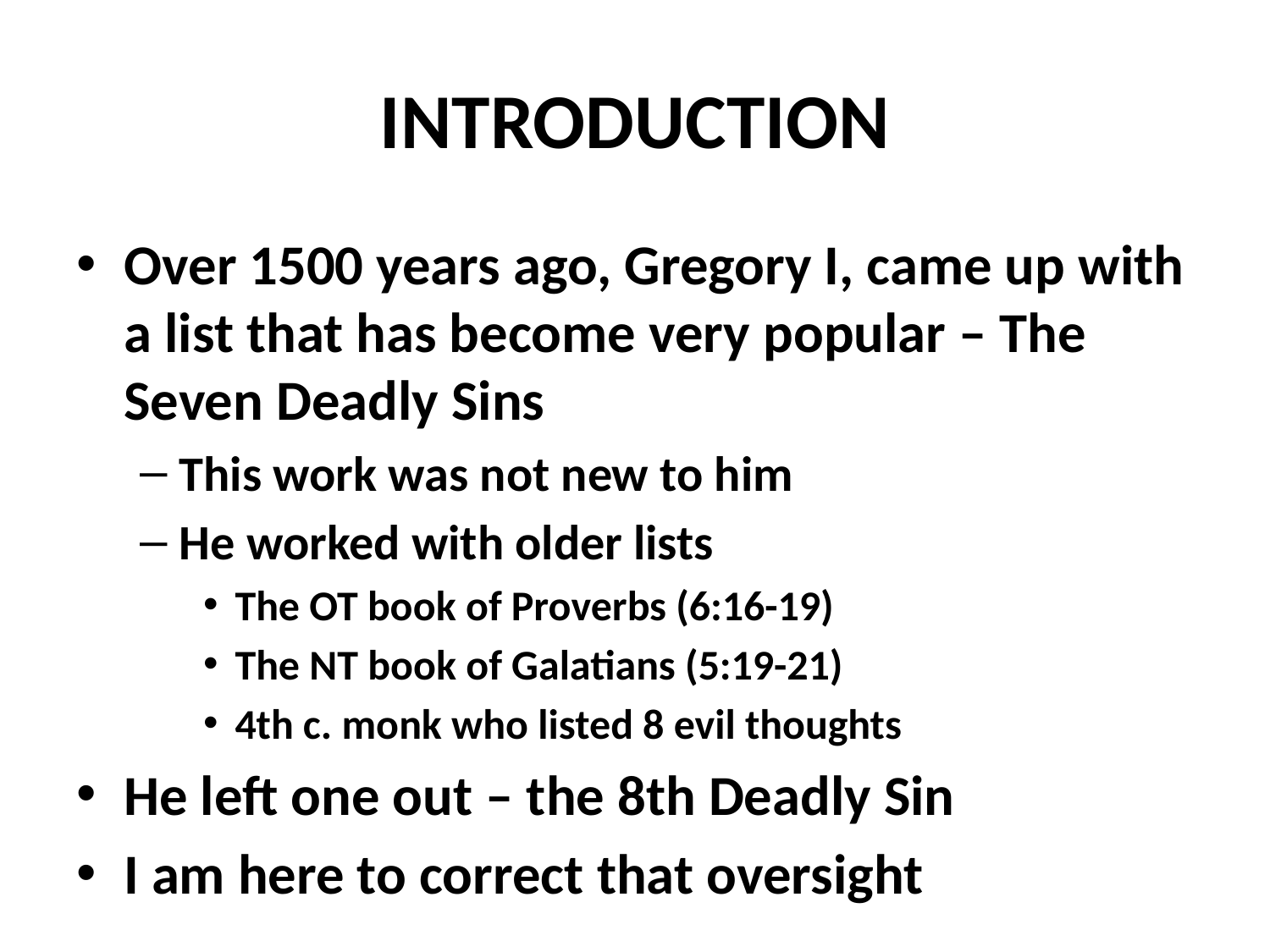

# INTRODUCTION
Over 1500 years ago, Gregory I, came up with a list that has become very popular – The Seven Deadly Sins
This work was not new to him
He worked with older lists
The OT book of Proverbs (6:16-19)
The NT book of Galatians (5:19-21)
4th c. monk who listed 8 evil thoughts
He left one out – the 8th Deadly Sin
I am here to correct that oversight